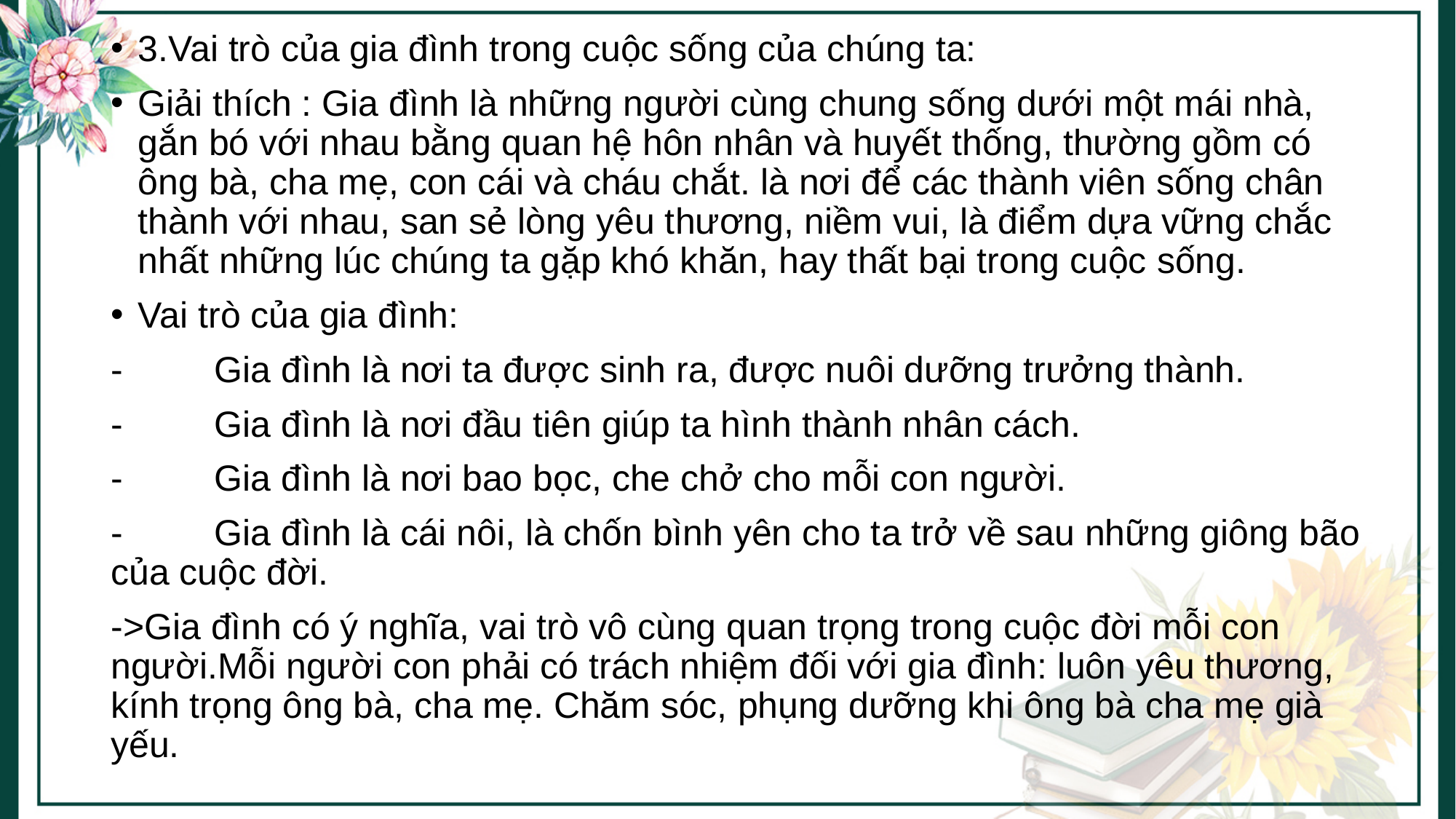

3.Vai trò của gia đình trong cuộc sống của chúng ta:
Giải thích : Gia đình là những người cùng chung sống dưới một mái nhà, gắn bó với nhau bằng quan hệ hôn nhân và huyết thống, thường gồm có ông bà, cha mẹ, con cái và cháu chắt. là nơi để các thành viên sống chân thành với nhau, san sẻ lòng yêu thương, niềm vui, là điểm dựa vững chắc nhất những lúc chúng ta gặp khó khăn, hay thất bại trong cuộc sống.
Vai trò của gia đình:
-         Gia đình là nơi ta được sinh ra, được nuôi dưỡng trưởng thành.
-         Gia đình là nơi đầu tiên giúp ta hình thành nhân cách.
-         Gia đình là nơi bao bọc, che chở cho mỗi con người.
-         Gia đình là cái nôi, là chốn bình yên cho ta trở về sau những giông bão của cuộc đời.
->Gia đình có ý nghĩa, vai trò vô cùng quan trọng trong cuộc đời mỗi con người.Mỗi người con phải có trách nhiệm đối với gia đình: luôn yêu thương, kính trọng ông bà, cha mẹ. Chăm sóc, phụng dưỡng khi ông bà cha mẹ già yếu.